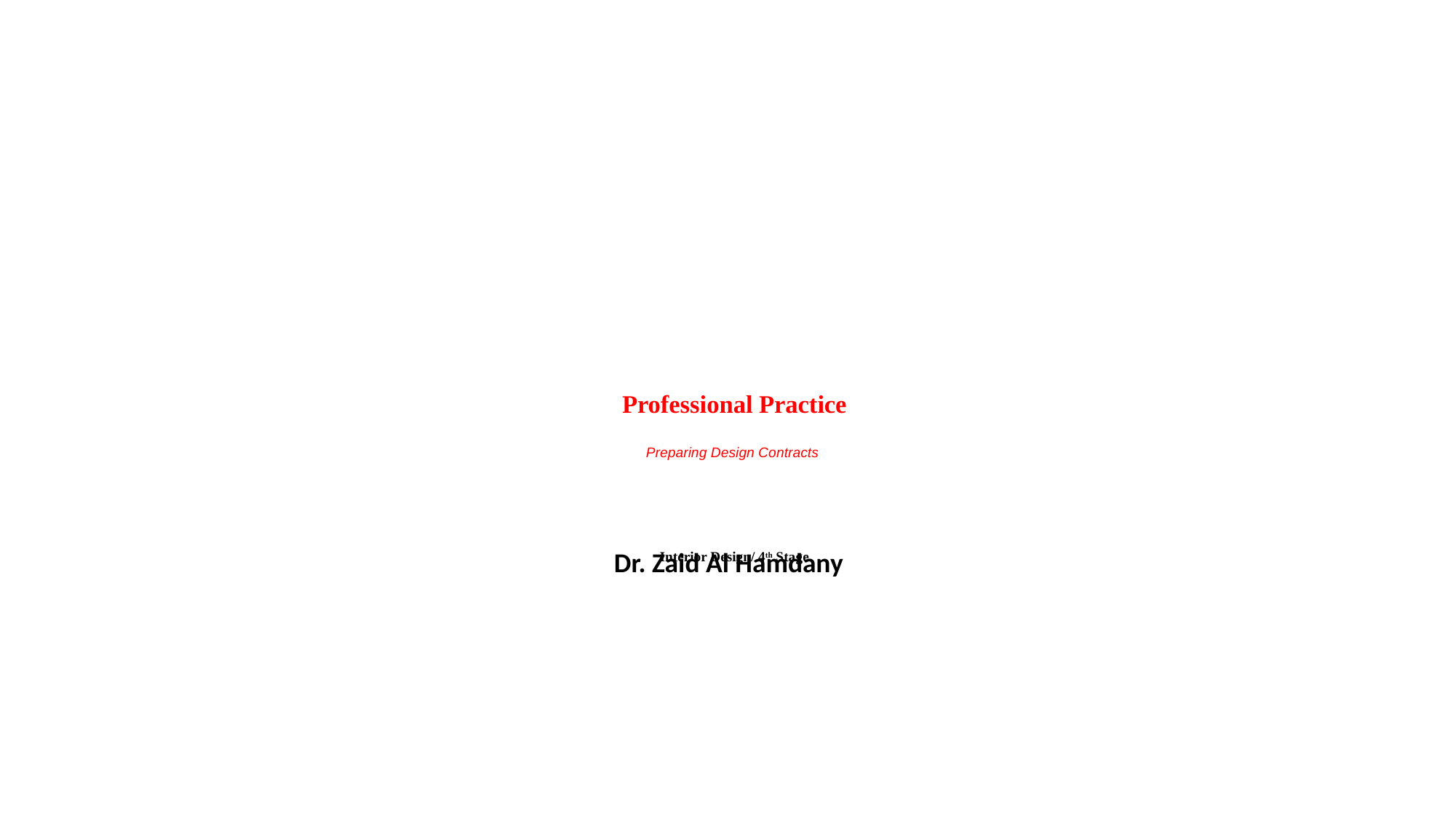

# Professional Practice Preparing Design Contracts Interior Design/ 4th Stage
Dr. Zaid Al Hamdany